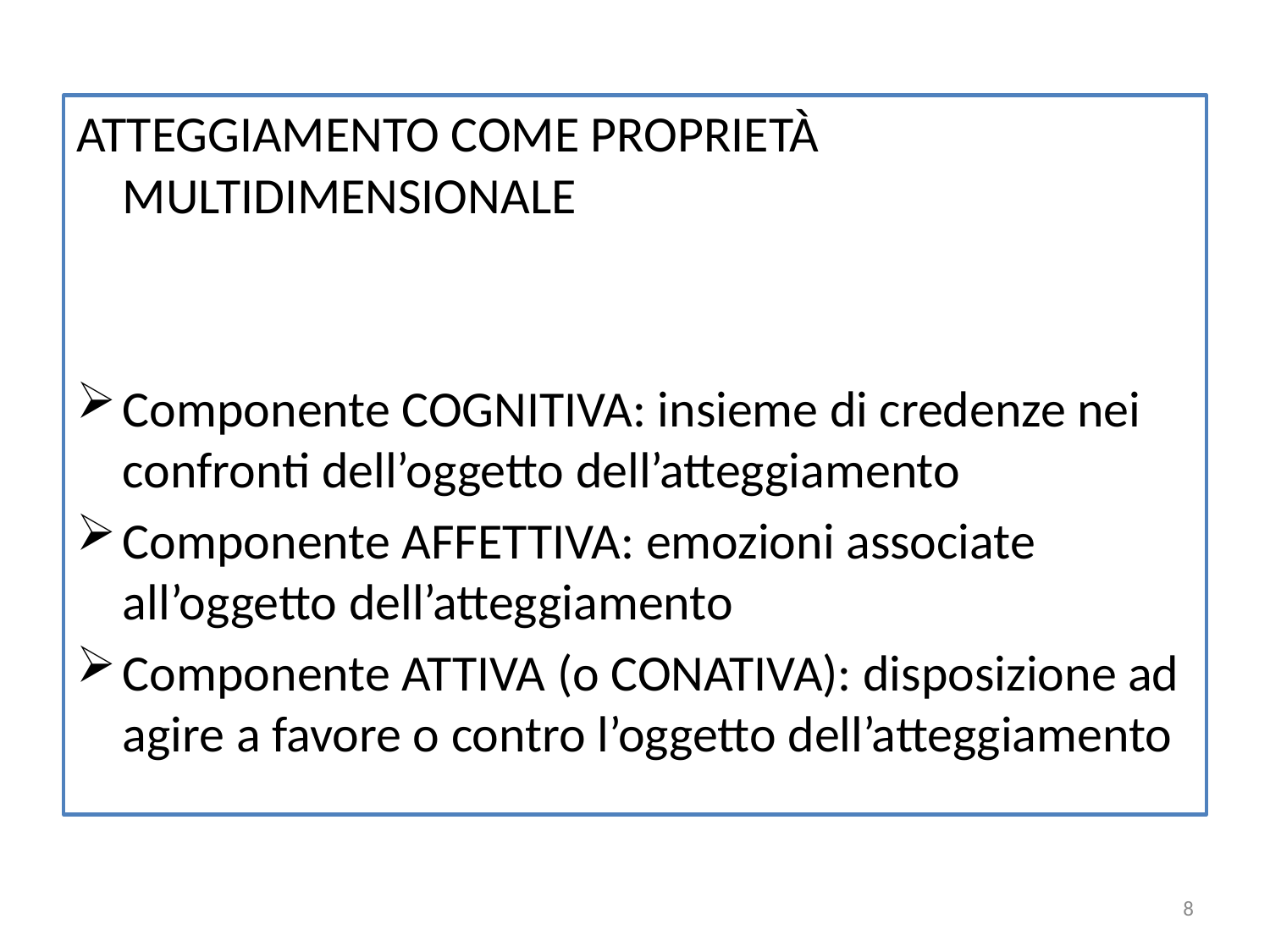

ATTEGGIAMENTO COME PROPRIETÀ MULTIDIMENSIONALE

Componente COGNITIVA: insieme di credenze nei confronti dell’oggetto dell’atteggiamento
Componente AFFETTIVA: emozioni associate all’oggetto dell’atteggiamento
Componente ATTIVA (o CONATIVA): disposizione ad agire a favore o contro l’oggetto dell’atteggiamento

8